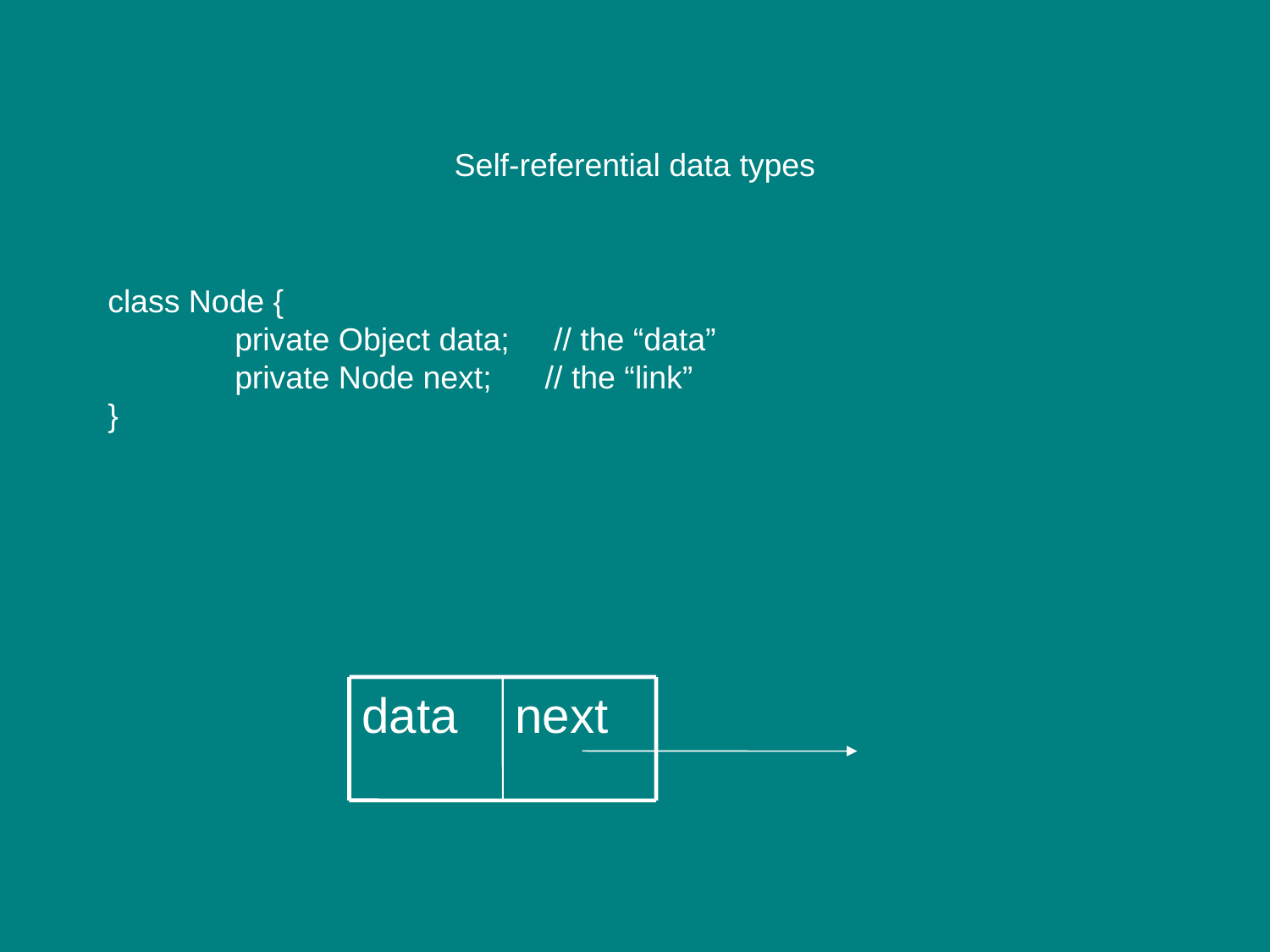

Self-referential data types
class Node {
	private Object data;     // the “data”
	private Node next;      // the “link”
}

data

next